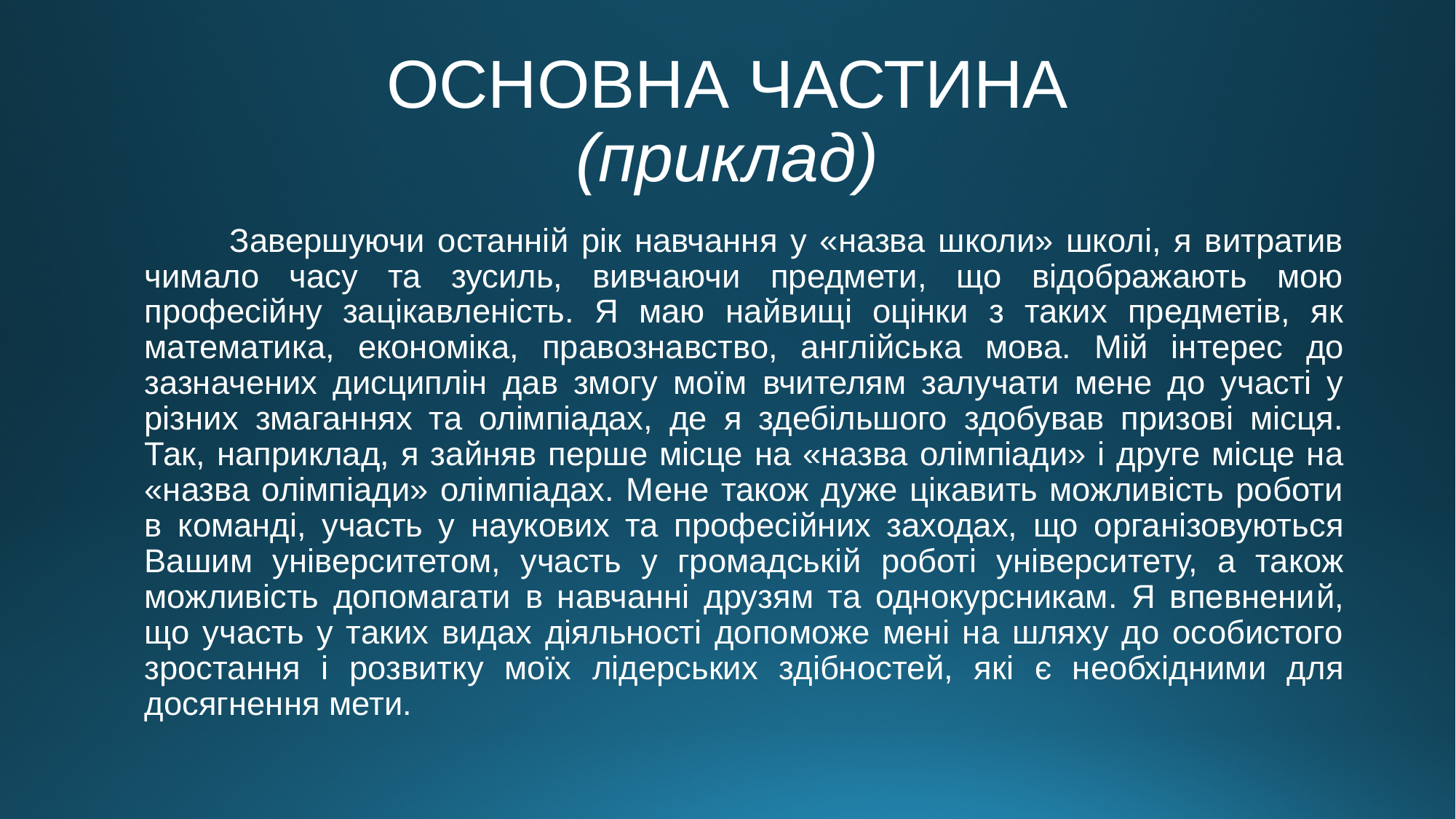

# ОСНОВНА ЧАСТИНА (приклад)
	Завершуючи останній рік навчання у «назва школи» школі, я витратив чимало часу та зусиль, вивчаючи предмети, що відображають мою професійну зацікавленість. Я маю найвищі оцінки з таких предметів, як математика, економіка, правознавство, англійська мова. Мій інтерес до зазначених дисциплін дав змогу моїм вчителям залучати мене до участі у різних змаганнях та олімпіадах, де я здебільшого здобував призові місця. Так, наприклад, я зайняв перше місце на «назва олімпіади» і друге місце на «назва олімпіади» олімпіадах. Мене також дуже цікавить можливість роботи в команді, участь у наукових та професійних заходах, що організовуються Вашим університетом, участь у громадській роботі університету, а також можливість допомагати в навчанні друзям та однокурсникам. Я впевнений, що участь у таких видах діяльності допоможе мені на шляху до особистого зростання і розвитку моїх лідерських здібностей, які є необхідними для досягнення мети.